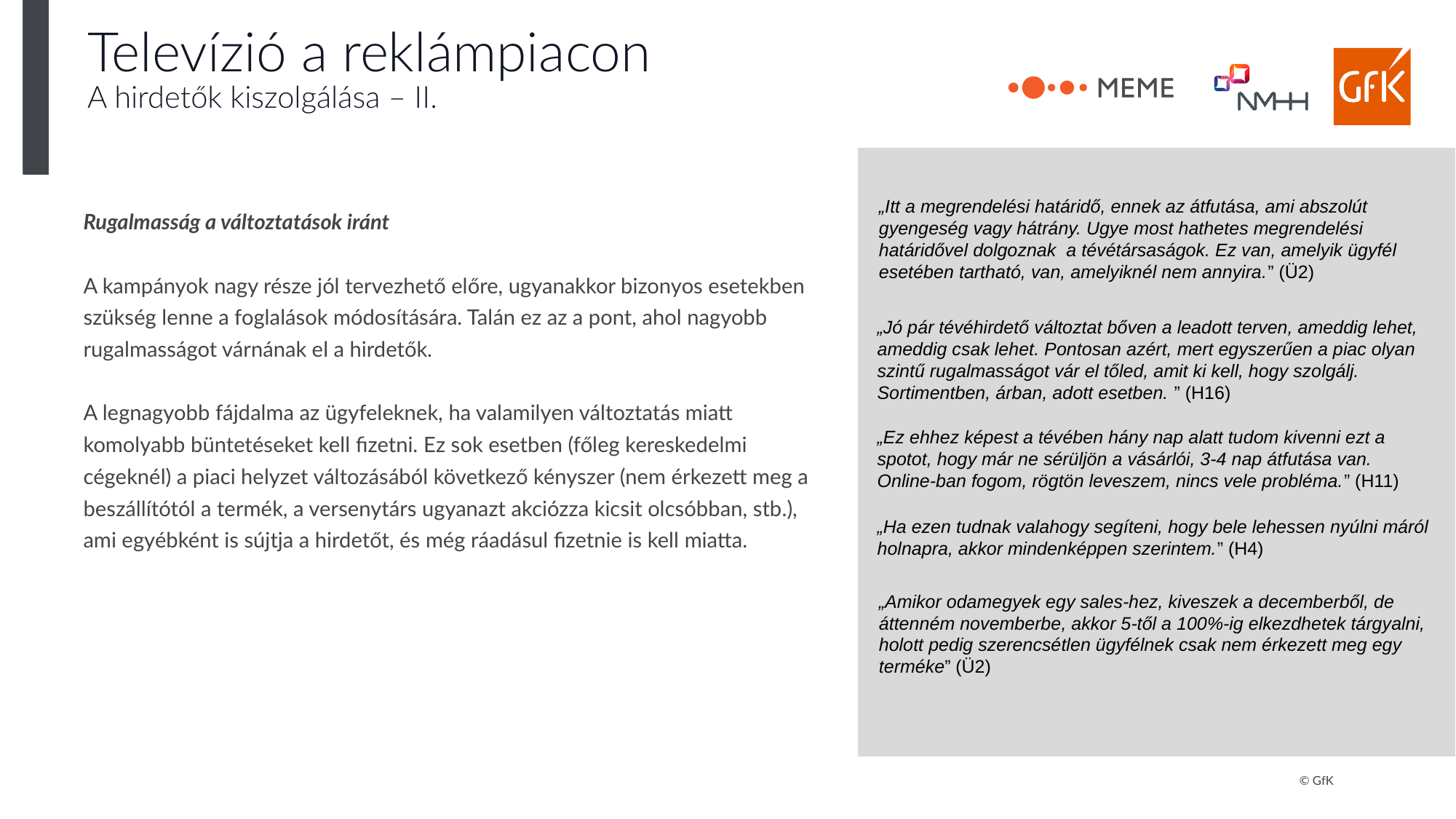

# Televízió a reklámpiacon A hirdetők kiszolgálása – II.

Rugalmasság a változtatások iránt

A kampányok nagy része jól tervezhető előre, ugyanakkor bizonyos esetekben szükség lenne a foglalások módosítására. Talán ez az a pont, ahol nagyobb rugalmasságot várnának el a hirdetők.

A legnagyobb fájdalma az ügyfeleknek, ha valamilyen változtatás miatt komolyabb büntetéseket kell fizetni. Ez sok esetben (főleg kereskedelmi cégeknél) a piaci helyzet változásából következő kényszer (nem érkezett meg a beszállítótól a termék, a versenytárs ugyanazt akciózza kicsit olcsóbban, stb.), ami egyébként is sújtja a hirdetőt, és még ráadásul fizetnie is kell miatta.

„Itt a megrendelési határidő, ennek az átfutása, ami abszolút gyengeség vagy hátrány. Ugye most hathetes megrendelési határidővel dolgoznak  a tévétársaságok. Ez van, amelyik ügyfél esetében tartható, van, amelyiknél nem annyira.” (Ü2)
„Jó pár tévéhirdető változtat bőven a leadott terven, ameddig lehet, ameddig csak lehet. Pontosan azért, mert egyszerűen a piac olyan szintű rugalmasságot vár el tőled, amit ki kell, hogy szolgálj. Sortimentben, árban, adott esetben. ” (H16)
„Ez ehhez képest a tévében hány nap alatt tudom kivenni ezt a spotot, hogy már ne sérüljön a vásárlói, 3-4 nap átfutása van. Online-ban fogom, rögtön leveszem, nincs vele probléma.” (H11)
„Ha ezen tudnak valahogy segíteni, hogy bele lehessen nyúlni máról holnapra, akkor mindenképpen szerintem.” (H4)
„Amikor odamegyek egy sales-hez, kiveszek a decemberből, de áttenném novemberbe, akkor 5-től a 100%-ig elkezdhetek tárgyalni, holott pedig szerencsétlen ügyfélnek csak nem érkezett meg egy terméke” (Ü2)